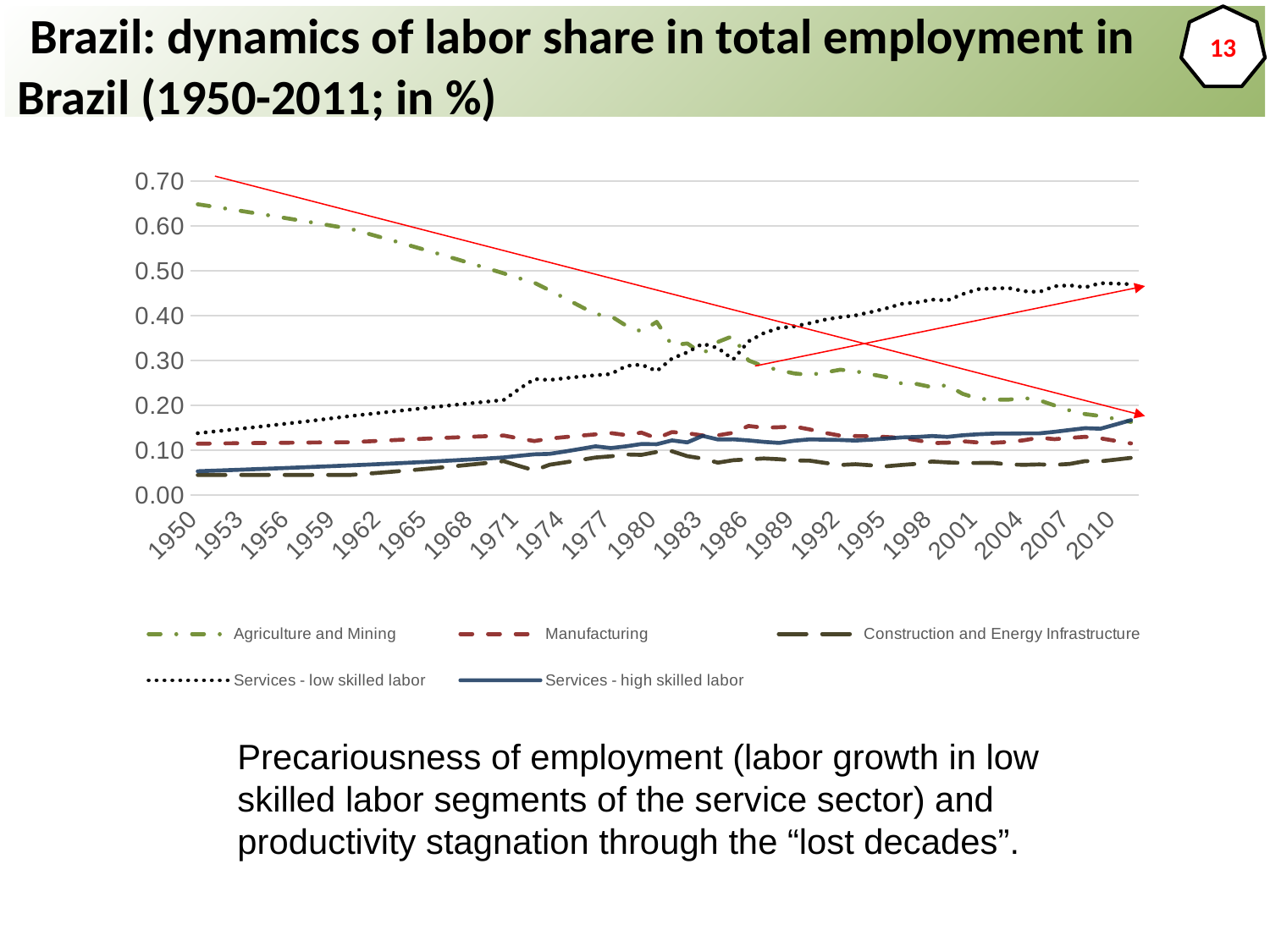

Brazil: dynamics of labor share in total employment in Brazil (1950-2011; in %)
13

### Chart

| Category | Agriculture and Mining | Manufacturing | Construction and Energy Infrastructure | Services - low skilled labor | Services - high skilled labor |
|---|---|---|---|---|---|
| 1950 | 0.6485396291510637 | 0.1148097315594064 | 0.04497376855179619 | 0.13829736894234737 | 0.05337950179538653 |
| 1951 | 0.6433396594338641 | 0.11522948764168166 | 0.04503492683114858 | 0.14179990853417032 | 0.05459601755913566 |
| 1952 | 0.6380724085523003 | 0.11563100230937524 | 0.04508892851693389 | 0.14537377093037773 | 0.05583388969101285 |
| 1953 | 0.6327381646595912 | 0.11601369796161741 | 0.0451355988650193 | 0.1490194015034445 | 0.057093137010328004 |
| 1954 | 0.6273372877448893 | 0.11637699883823148 | 0.04517476518040395 | 0.1527371904955994 | 0.05837375774087611 |
| 1955 | 0.6218702120509778 | 0.11672033206980688 | 0.04520625719134272 | 0.156527470034931 | 0.05967572865294196 |
| 1956 | 0.6163374484200242 | 0.11704312877106733 | 0.045229907435370455 | 0.16039051115481176 | 0.06099900421872615 |
| 1957 | 0.6107395865545773 | 0.11734482517598391 | 0.04524555165648667 | 0.16432652082786292 | 0.06234351578508962 |
| 1958 | 0.6050772971805448 | 0.11762486381277362 | 0.045253029212656726 | 0.16833563902634324 | 0.06370917076768193 |
| 1959 | 0.5993513340985578 | 0.11788269471660599 | 0.04525218349267992 | 0.17241793582148246 | 0.06509585187067422 |
| 1960 | 0.5935625361097875 | 0.11811777667751093 | 0.04524286234136774 | 0.1765734085348766 | 0.06650341633645732 |
| 1961 | 0.5841857704869757 | 0.11980675850411737 | 0.04775398159554785 | 0.18027987187111946 | 0.06797361754223953 |
| 1962 | 0.5746794329264379 | 0.12146074732405301 | 0.050380920126870406 | 0.18397483814563542 | 0.06950406147700369 |
| 1963 | 0.565048155165116 | 0.12307619434845476 | 0.05312689529459908 | 0.1876522471170276 | 0.07109650807480272 |
| 1964 | 0.5552970032686805 | 0.12464950154433439 | 0.05599502599377333 | 0.19130580935761843 | 0.07275265983559354 |
| 1965 | 0.5454314817725847 | 0.12617703400673838 | 0.05898831350442137 | 0.19492902029169193 | 0.07447415042456348 |
| 1966 | 0.5354575356135043 | 0.1276551333615764 | 0.062109621658768314 | 0.19851517650680495 | 0.0762625328593462 |
| 1967 | 0.5253815496654628 | 0.12908013216374534 | 0.06536165644181834 | 0.20205739437376868 | 0.07811926735520486 |
| 1968 | 0.515210345705142 | 0.1304483692407259 | 0.06874694515786449 | 0.20554863098755746 | 0.08004570890871004 |
| 1969 | 0.5049511766445894 | 0.13175620591668805 | 0.07226781531242024 | 0.20898170741556713 | 0.08204309471073543 |
| 1970 | 0.49461171788701064 | 0.13300004303651028 | 0.07592637337542911 | 0.21234933421151636 | 0.08411253148953383 |
| 1971 | 0.4836776430202178 | 0.12654832775621674 | 0.0652150552894781 | 0.2367482417703458 | 0.08781073216374156 |
| 1972 | 0.47372465985497814 | 0.12067551141336345 | 0.055464841404371405 | 0.2589578863119974 | 0.09117710101528971 |
| 1973 | 0.45658843012725353 | 0.1262386394997517 | 0.06800178029201738 | 0.25696326526022834 | 0.09220788482074925 |
| 1974 | 0.4389927775755743 | 0.12955089659653105 | 0.07310601670411991 | 0.26090989572670886 | 0.097440413397066 |
| 1975 | 0.4213311132735378 | 0.13271550710404098 | 0.0784668604588478 | 0.2644580517697247 | 0.10302846739384892 |
| 1976 | 0.40364724694573023 | 0.13571088449006893 | 0.08408147264070337 | 0.26757675483676435 | 0.10898364108673313 |
| 1977 | 0.39950358241555434 | 0.13858213895908897 | 0.08666332377216968 | 0.27019494002687844 | 0.10505601482630861 |
| 1978 | 0.3779746497691664 | 0.134138762590534 | 0.09082127456178962 | 0.2881372131603639 | 0.10892809991814632 |
| 1979 | 0.3651103495449709 | 0.13955873128114318 | 0.08998679377854814 | 0.29126352643767744 | 0.11408059895766066 |
| 1980 | 0.3864701415284769 | 0.1267848533667719 | 0.09641674956971488 | 0.2766355293529617 | 0.11369272618207471 |
| 1981 | 0.33420167126773376 | 0.14084324381137064 | 0.09798676667075482 | 0.30479117479797097 | 0.12217714345217003 |
| 1982 | 0.338422984423081 | 0.13823945765680937 | 0.08705118975175351 | 0.3185560354638784 | 0.11773033270447789 |
| 1983 | 0.31508811352899196 | 0.13319008092374668 | 0.08169718381382463 | 0.33775639736826896 | 0.132268224365168 |
| 1984 | 0.34159496304233083 | 0.13361688604548244 | 0.07251432472452349 | 0.3280576731293904 | 0.12421615305827312 |
| 1985 | 0.3552820819937528 | 0.13930558685898017 | 0.07805432460960306 | 0.3027339438874926 | 0.12462406265017167 |
| 1986 | 0.3005208961813558 | 0.1544586930978209 | 0.07994165222724652 | 0.3429920557263523 | 0.1220867027672248 |
| 1987 | 0.28729110107415395 | 0.15048855937517067 | 0.0819564647827396 | 0.36134266201152515 | 0.11892121275641074 |
| 1988 | 0.27876773814018635 | 0.15163606295873452 | 0.08023426394866186 | 0.3727771720545015 | 0.11658476289791583 |
| 1989 | 0.2715135478786764 | 0.15318021849010158 | 0.0772670744775352 | 0.3766278061085302 | 0.12141135304515673 |
| 1990 | 0.2684044624744759 | 0.1467260419896766 | 0.07702029528074814 | 0.38336013690439685 | 0.1244890633507027 |
| 1991 | 0.27373470425896407 | 0.1390821555268565 | 0.07195169640879237 | 0.3914168152214868 | 0.12381462858390042 |
| 1992 | 0.2798802209876878 | 0.13272835258135546 | 0.06745744495913297 | 0.3968480402614418 | 0.12308594121038223 |
| 1993 | 0.27632262410831815 | 0.1318481826641356 | 0.06912038568103845 | 0.40090213251858076 | 0.12180667502792732 |
| 1994 | 0.26970573161290995 | 0.13153054323924987 | 0.06665279059375921 | 0.40830737166334835 | 0.12380356289073266 |
| 1995 | 0.26327225890649675 | 0.12964214637174226 | 0.06447428272471031 | 0.4164528614084374 | 0.1261584505886133 |
| 1996 | 0.24923883589182227 | 0.12786070145765843 | 0.06745746273568996 | 0.4266347418870619 | 0.12880825802776763 |
| 1997 | 0.24795098346528588 | 0.12266342518531347 | 0.06985940888420422 | 0.4296761347873785 | 0.1298500476778181 |
| 1998 | 0.24087071856953637 | 0.11612066274616993 | 0.07508891833453313 | 0.43603798842657004 | 0.13188171192319068 |
| 1999 | 0.2454096583198397 | 0.1169649950413196 | 0.07310529545850614 | 0.43444261284721863 | 0.13007743833311597 |
| 2000 | 0.22598826903295652 | 0.12021559901214536 | 0.071823900586366 | 0.44821785553476995 | 0.13375437583376215 |
| 2001 | 0.21544420454213176 | 0.11757278141492127 | 0.07185283934582763 | 0.4592415603233593 | 0.13588861437376032 |
| 2002 | 0.2130243949142013 | 0.11679364599384863 | 0.07202230662969969 | 0.46076393303869084 | 0.13739571942355955 |
| 2003 | 0.2131628018098796 | 0.11881613919803227 | 0.06860180048115914 | 0.461968810846024 | 0.137450447664905 |
| 2004 | 0.21696699649425127 | 0.12248746842482248 | 0.06779907459363775 | 0.45485096646327355 | 0.13789549402401508 |
| 2005 | 0.21182752807957317 | 0.12841623206507696 | 0.06870100395164559 | 0.4530739260351154 | 0.1379813098685887 |
| 2006 | 0.20024114887259126 | 0.12486250088380899 | 0.06769972765761821 | 0.46581540824685286 | 0.14138121433912895 |
| 2007 | 0.1890199252572292 | 0.12769987140959416 | 0.06975538302404985 | 0.4679913532283141 | 0.14553346708081288 |
| 2008 | 0.18095221755860325 | 0.13010439112172467 | 0.07602869833862658 | 0.4634361914712767 | 0.14947850150976888 |
| 2009 | 0.1766635119949076 | 0.12680959960956525 | 0.07551005726098112 | 0.47269500349193005 | 0.1483218276426159 |
| 2010 | 0.17005242974510798 | 0.12108463839041467 | 0.07933580313629748 | 0.47178549778005974 | 0.15774163094812035 |
| 2011 | 0.1634377898716749 | 0.11543796956727559 | 0.08327900152379625 | 0.47034486900008565 | 0.1675003700371679 |
Precariousness of employment (labor growth in low skilled labor segments of the service sector) and productivity stagnation through the “lost decades”.